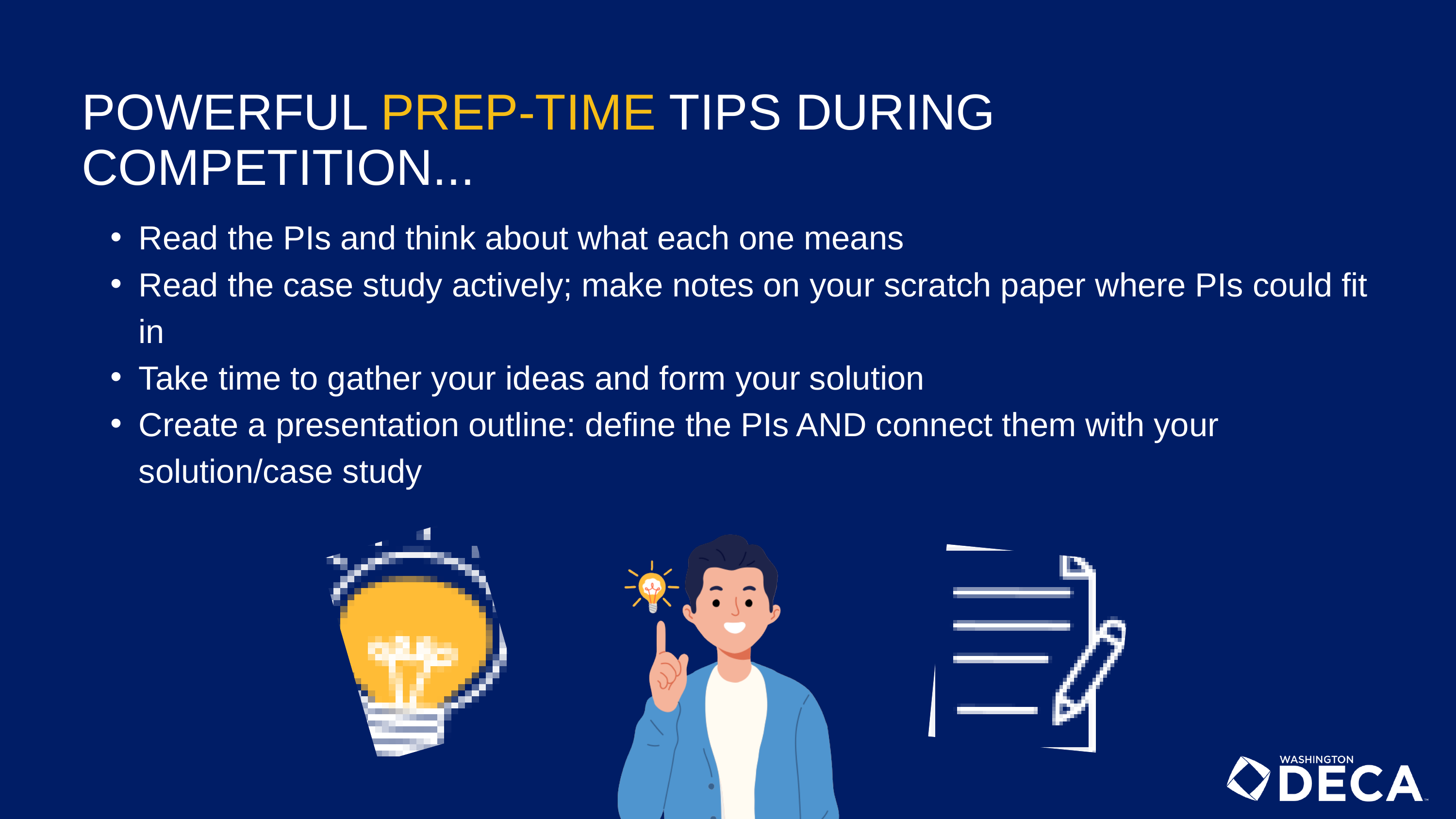

POWERFUL PREP-TIME TIPS DURING COMPETITION...
Read the PIs and think about what each one means
Read the case study actively; make notes on your scratch paper where PIs could fit in
Take time to gather your ideas and form your solution
Create a presentation outline: define the PIs AND connect them with your solution/case study